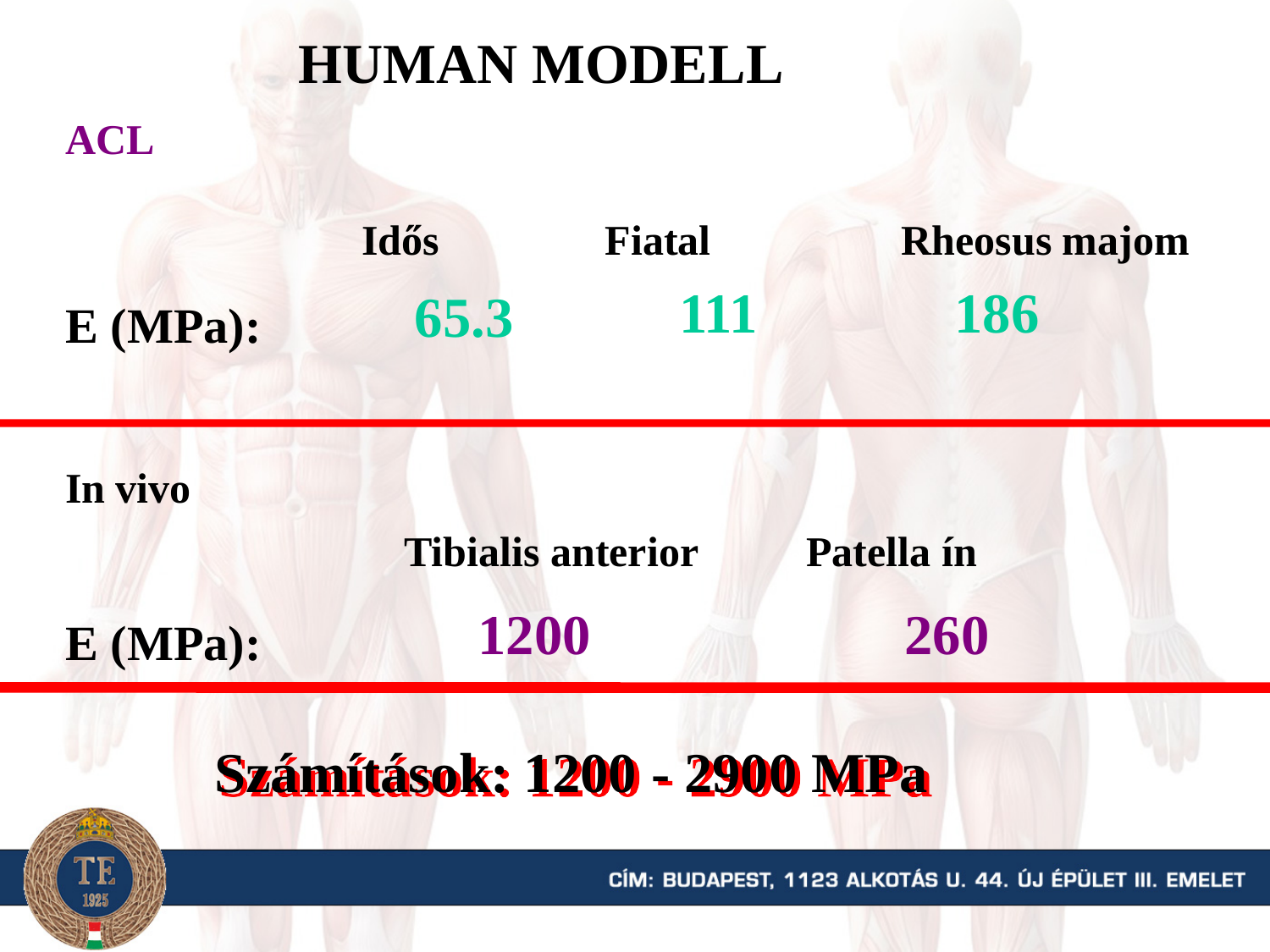

HUMAN MODELL
 ACL
Idős
Fiatal
Rheosus majom
E (MPa):
111
186
65.3

In vivo
Tibialis anterior
Patella ín
E (MPa):
1200
260

Számítások: 1200 - 2900 MPa